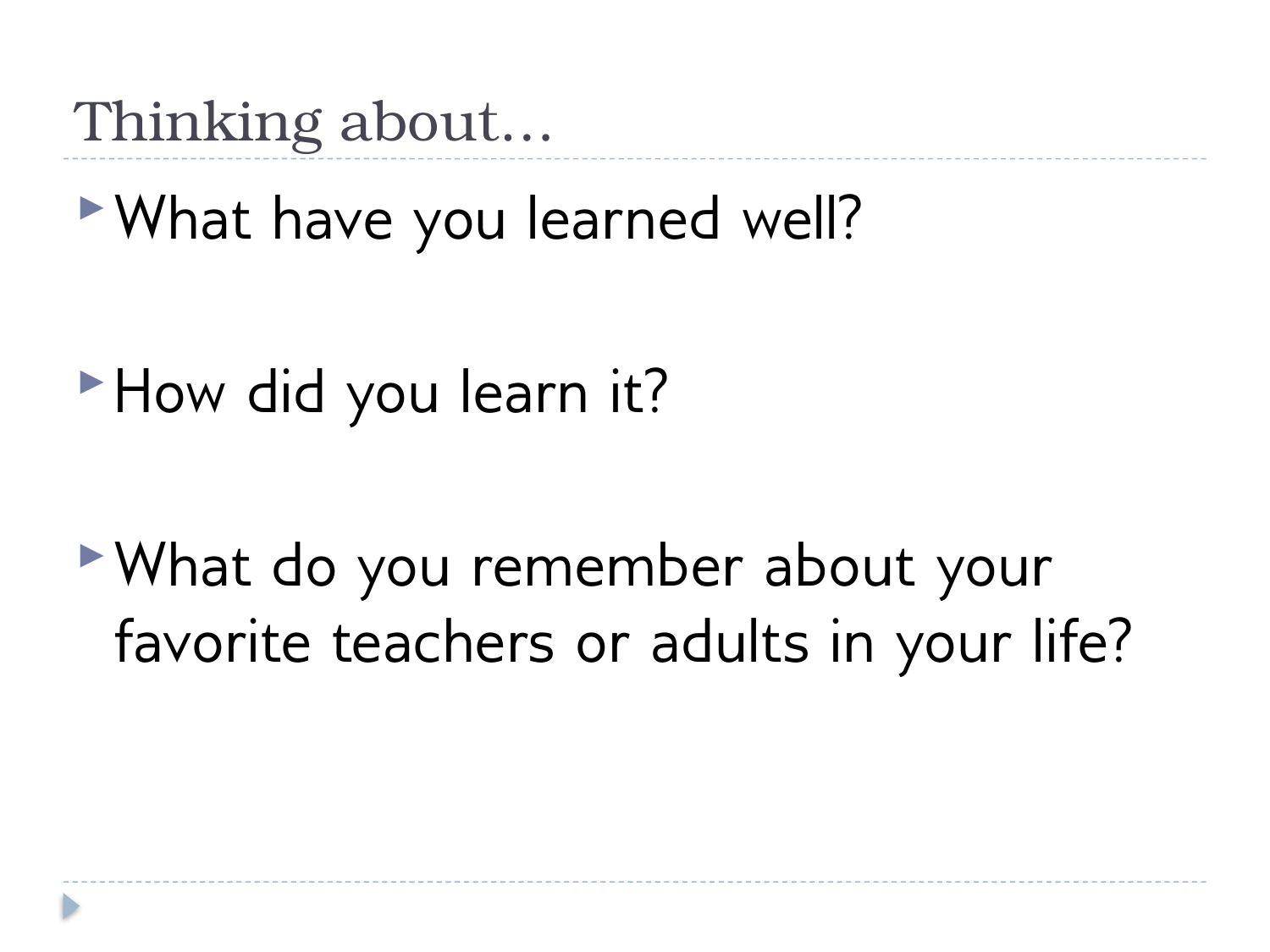

# Thinking about…
What have you learned well?

How did you learn it?

What do you remember about your favorite teachers or adults in your life?